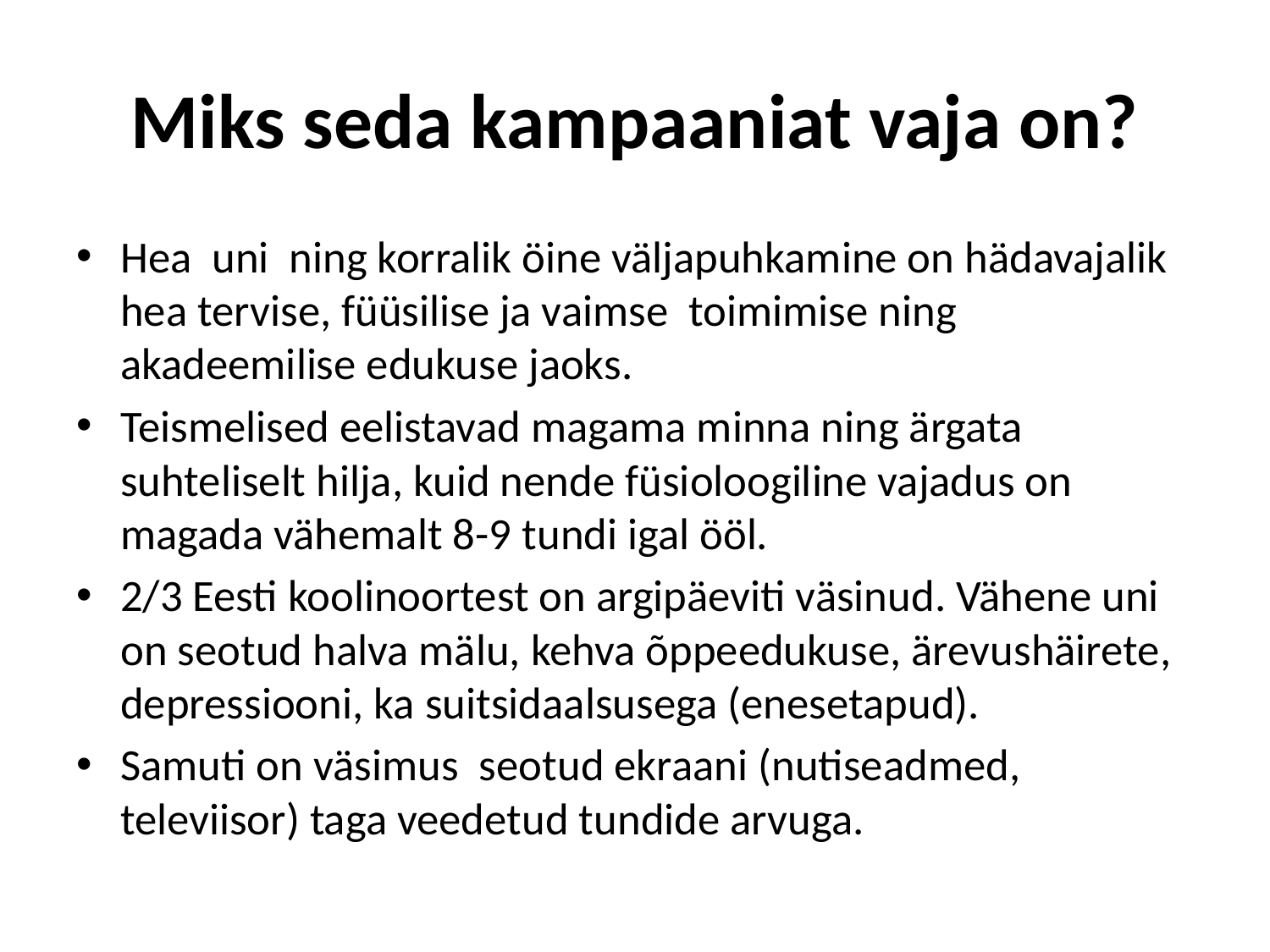

# Miks seda kampaaniat vaja on?
Hea  uni  ning korralik öine väljapuhkamine on hädavajalik hea tervise, füüsilise ja vaimse  toimimise ning akadeemilise edukuse jaoks.
Teismelised eelistavad magama minna ning ärgata suhteliselt hilja, kuid nende füsioloogiline vajadus on magada vähemalt 8-9 tundi igal ööl.
2/3 Eesti koolinoortest on argipäeviti väsinud. Vähene uni on seotud halva mälu, kehva õppeedukuse, ärevushäirete, depressiooni, ka suitsidaalsusega (enesetapud).
Samuti on väsimus  seotud ekraani (nutiseadmed, televiisor) taga veedetud tundide arvuga.